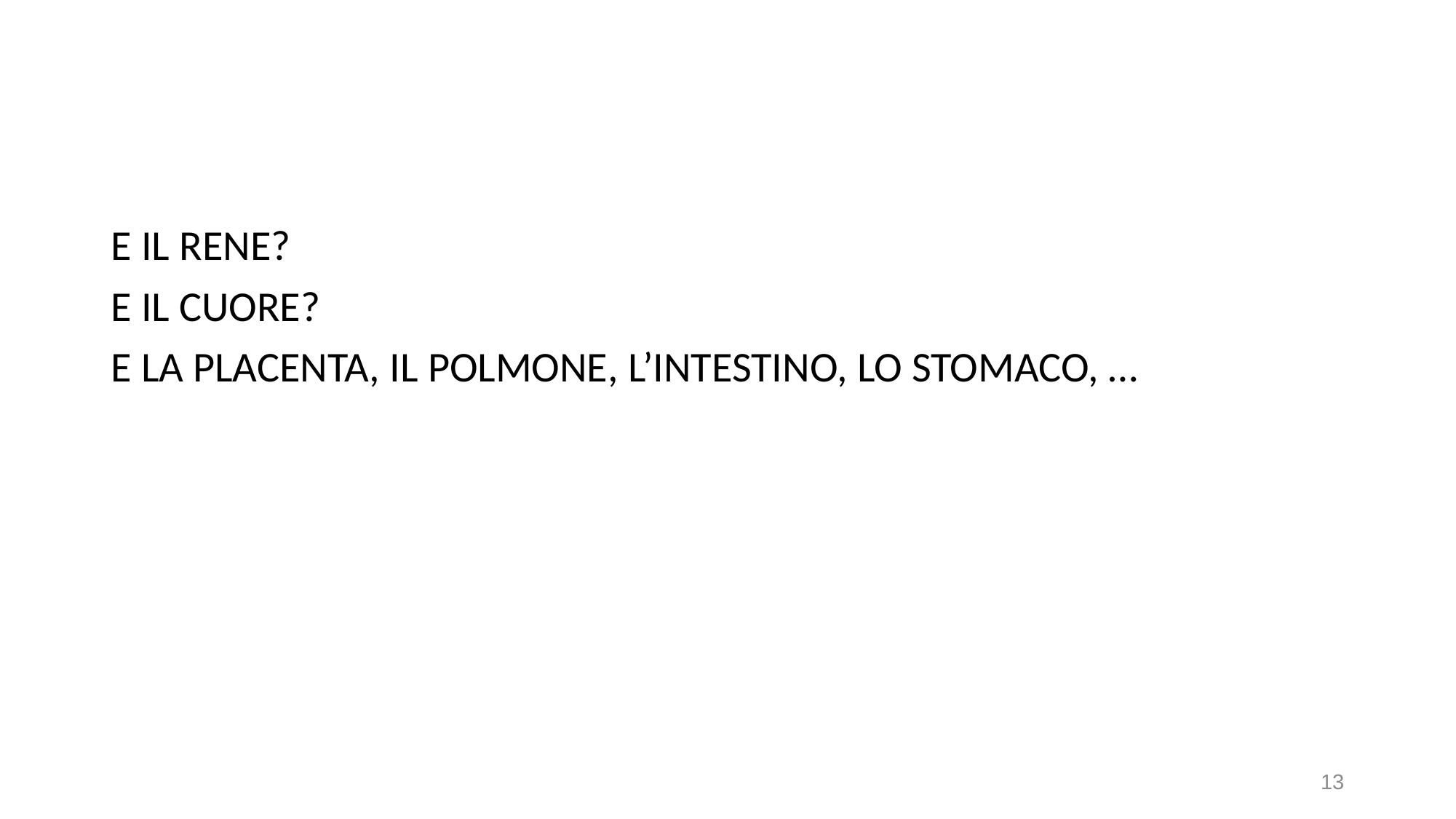

E IL RENE?
E IL CUORE?
E LA PLACENTA, IL POLMONE, L’INTESTINO, LO STOMACO, …

13